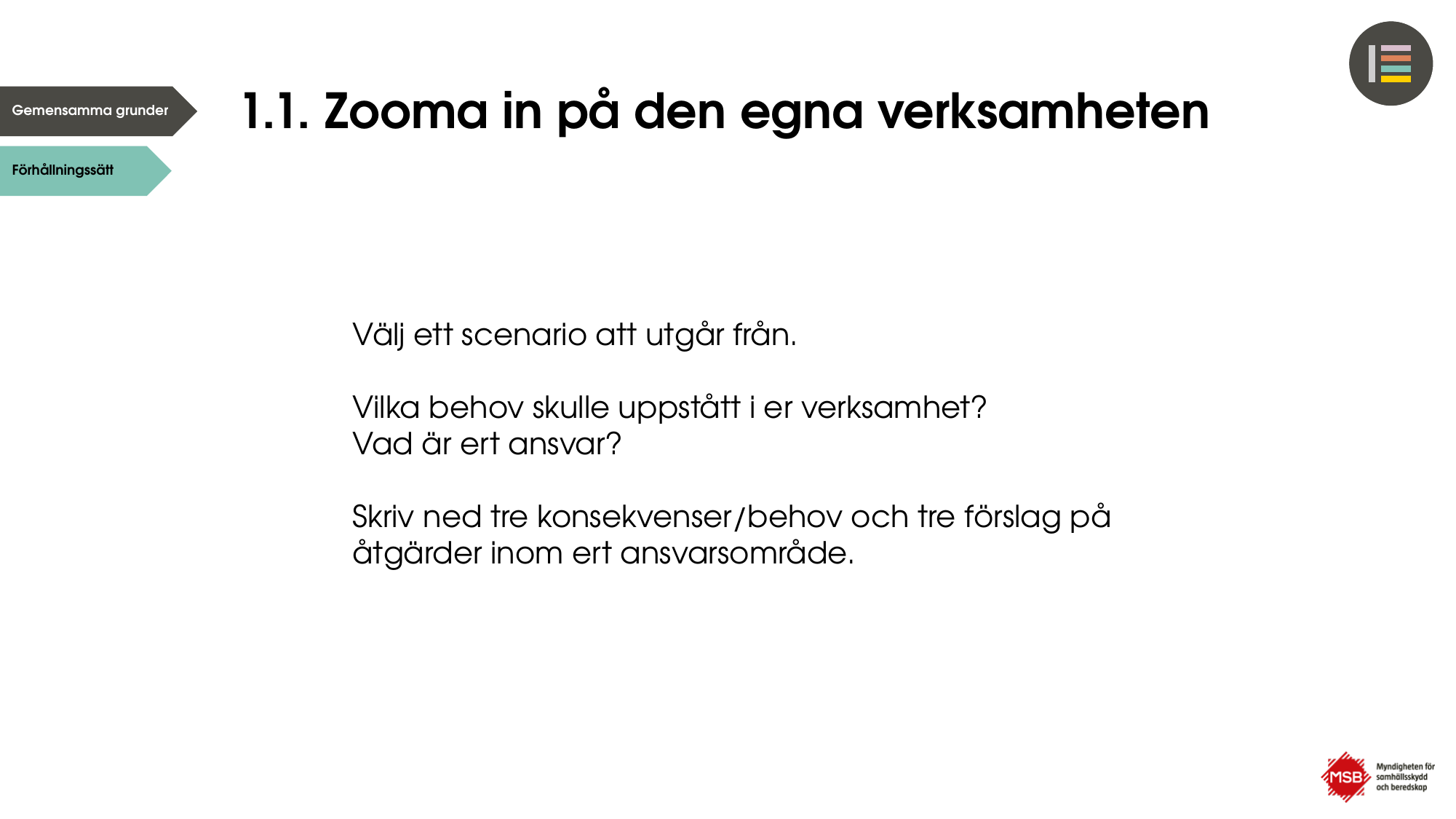

# 1.1. Zooma in på den egna verksamheten
Välj ett scenario att utgår från.

Vilka behov skulle uppstått i er verksamhet?
Vad är ert ansvar?

Skriv ned tre konsekvenser/behov och tre förslag på åtgärder inom ert ansvarsområde.